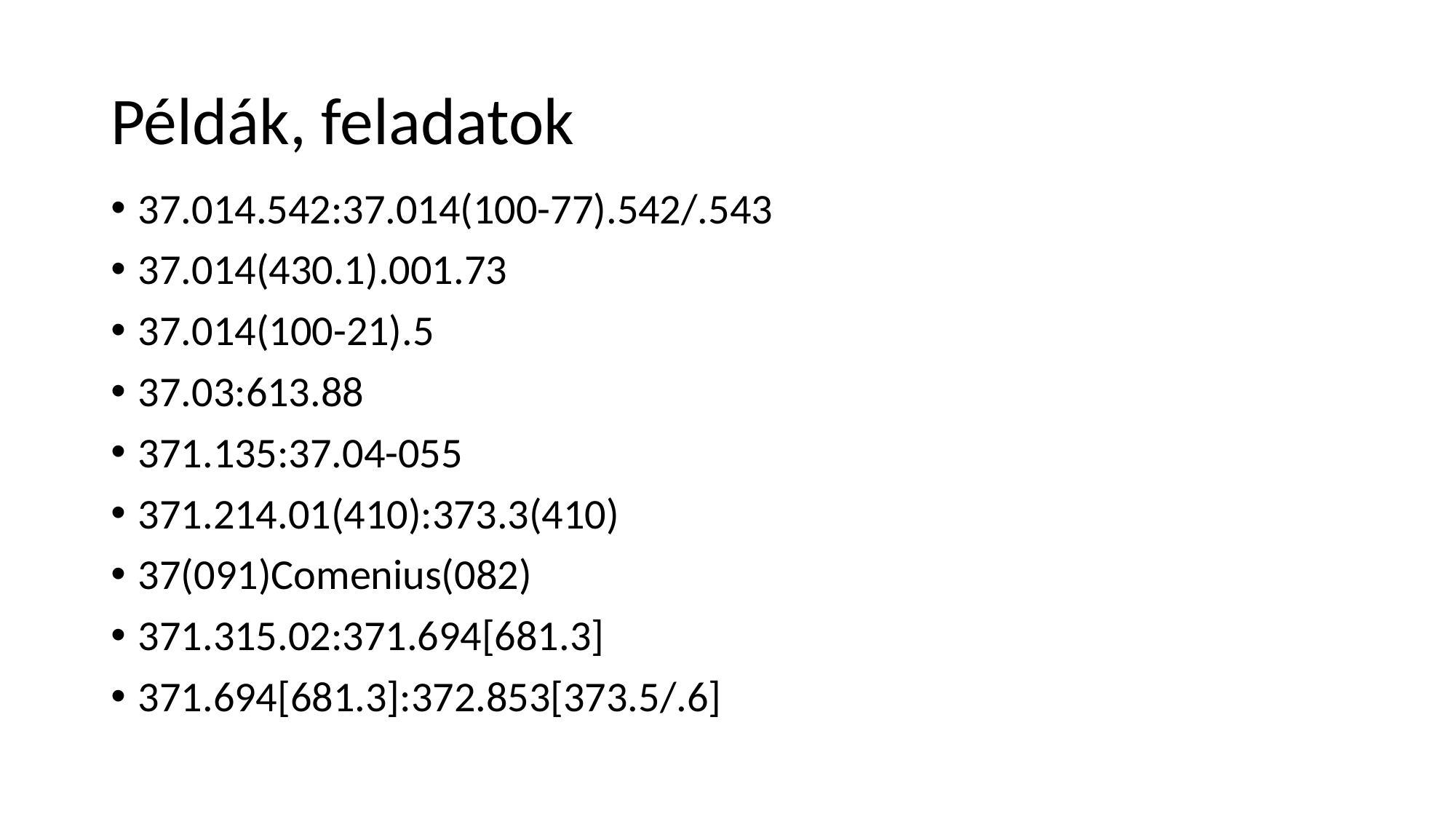

# Példák, feladatok
37.014.542:37.014(100-77).542/.543
37.014(430.1).001.73
37.014(100-21).5
37.03:613.88
371.135:37.04-055
371.214.01(410):373.3(410)
37(091)Comenius(082)
371.315.02:371.694[681.3]
371.694[681.3]:372.853[373.5/.6]